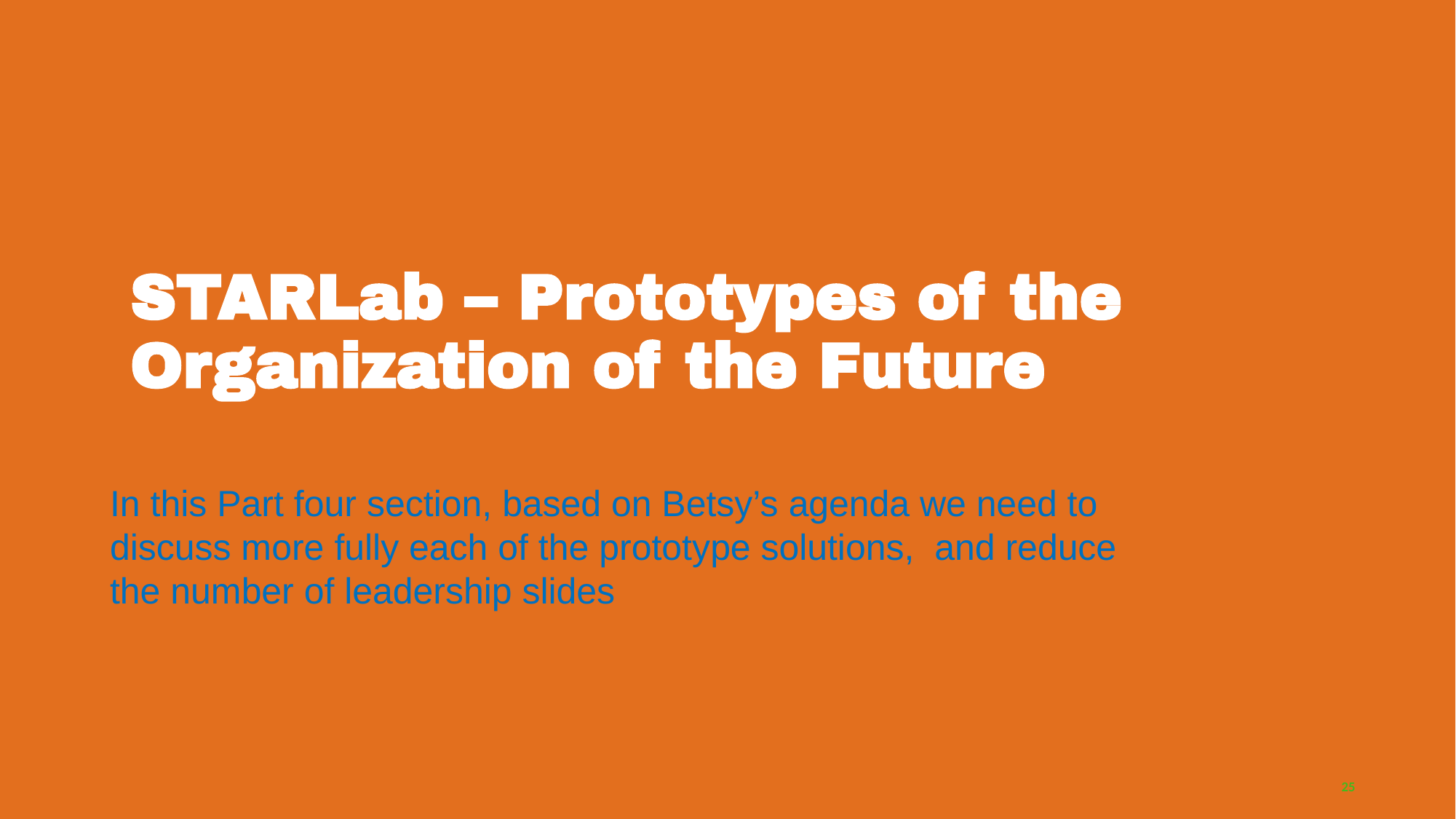

# STARLab – Prototypes of the Organization of the Future
In this Part four section, based on Betsy’s agenda we need to
discuss more fully each of the prototype solutions,  and reduce
the number of leadership slides
25